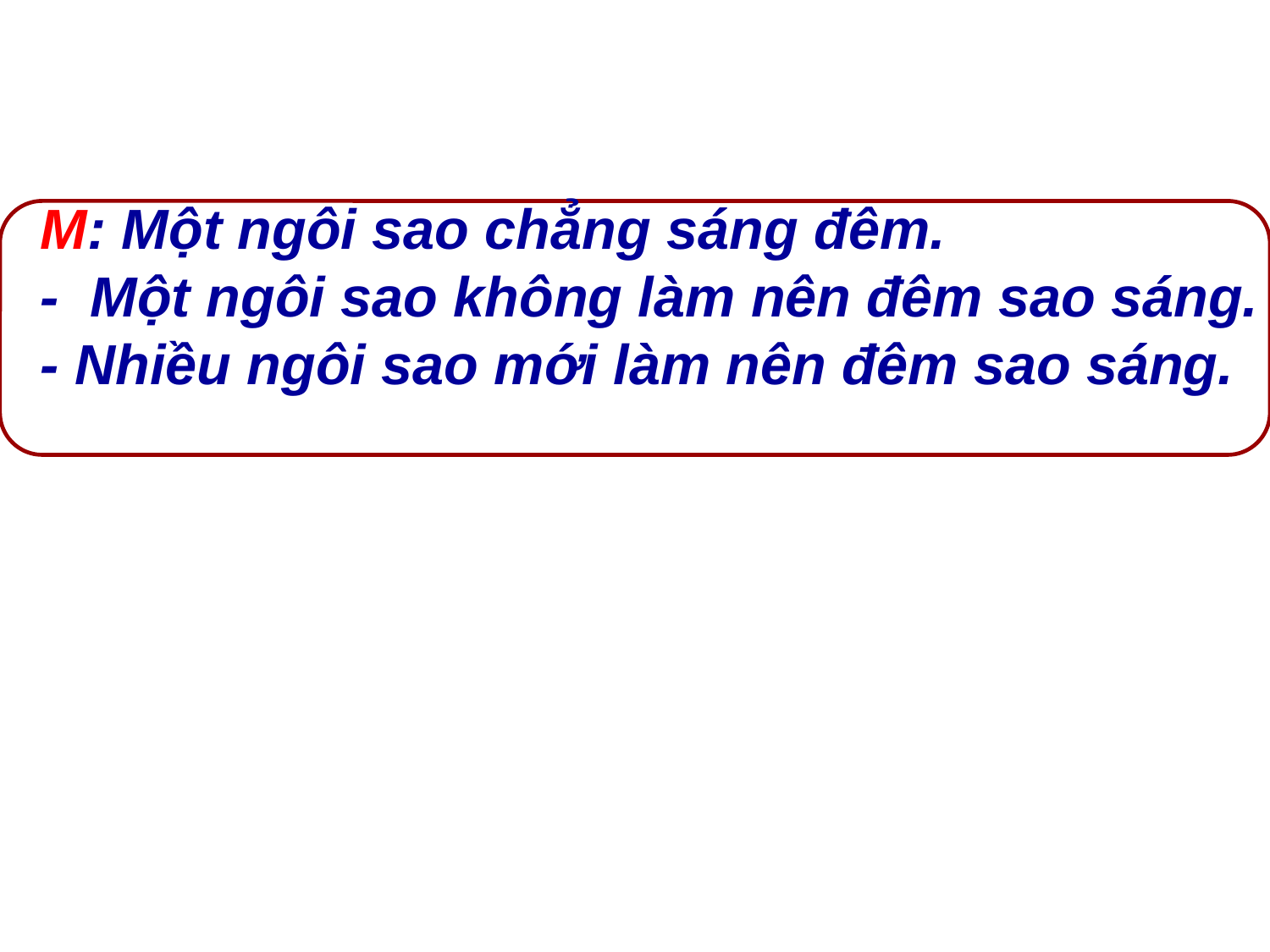

M: Một ngôi sao chẳng sáng đêm.
 -  Một ngôi sao không làm nên đêm sao sáng.
 - Nhiều ngôi sao mới làm nên đêm sao sáng.